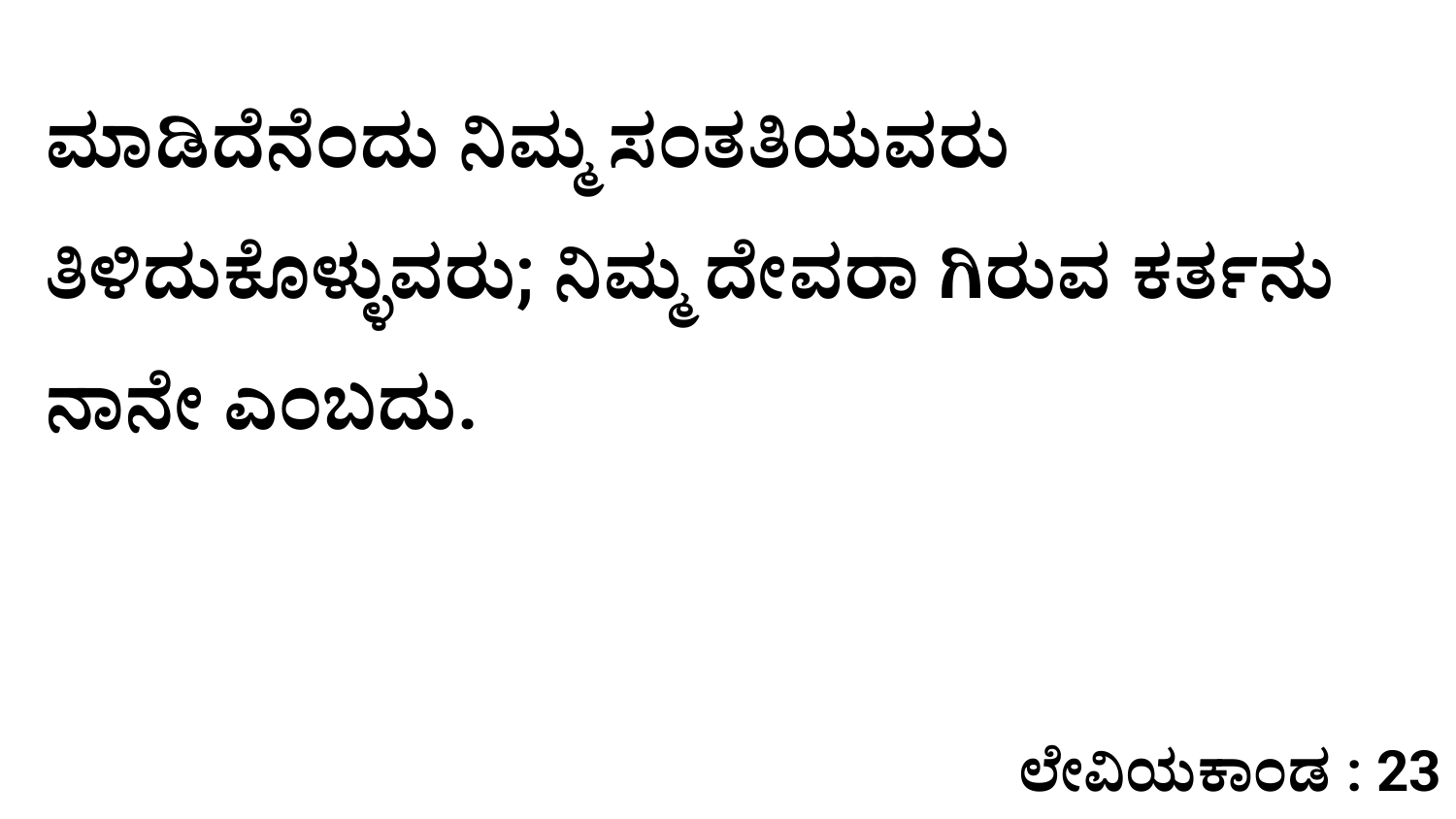

ಮಾಡಿದೆನೆಂದು ನಿಮ್ಮ ಸಂತತಿಯವರು ತಿಳಿದುಕೊಳ್ಳುವರು; ನಿಮ್ಮ ದೇವರಾ ಗಿರುವ ಕರ್ತನು ನಾನೇ ಎಂಬದು.
ಲೇವಿಯಕಾಂಡ : 23